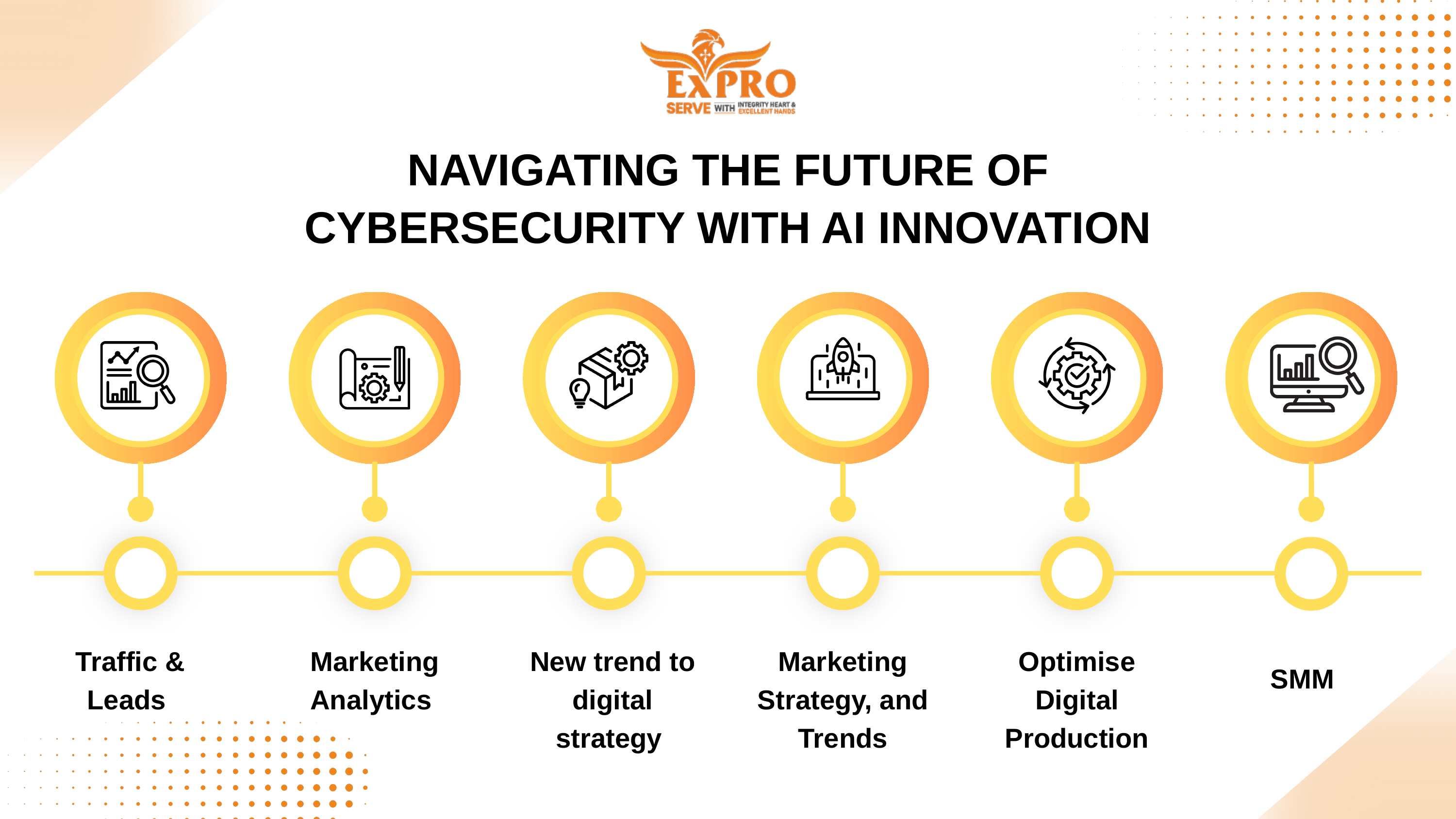

NAVIGATING THE FUTURE OF CYBERSECURITY WITH AI INNOVATION

Traffic & Leads
Marketing Analytics
New trend to digital strategy
Marketing Strategy, and Trends
Optimise
Digital Production
SMM